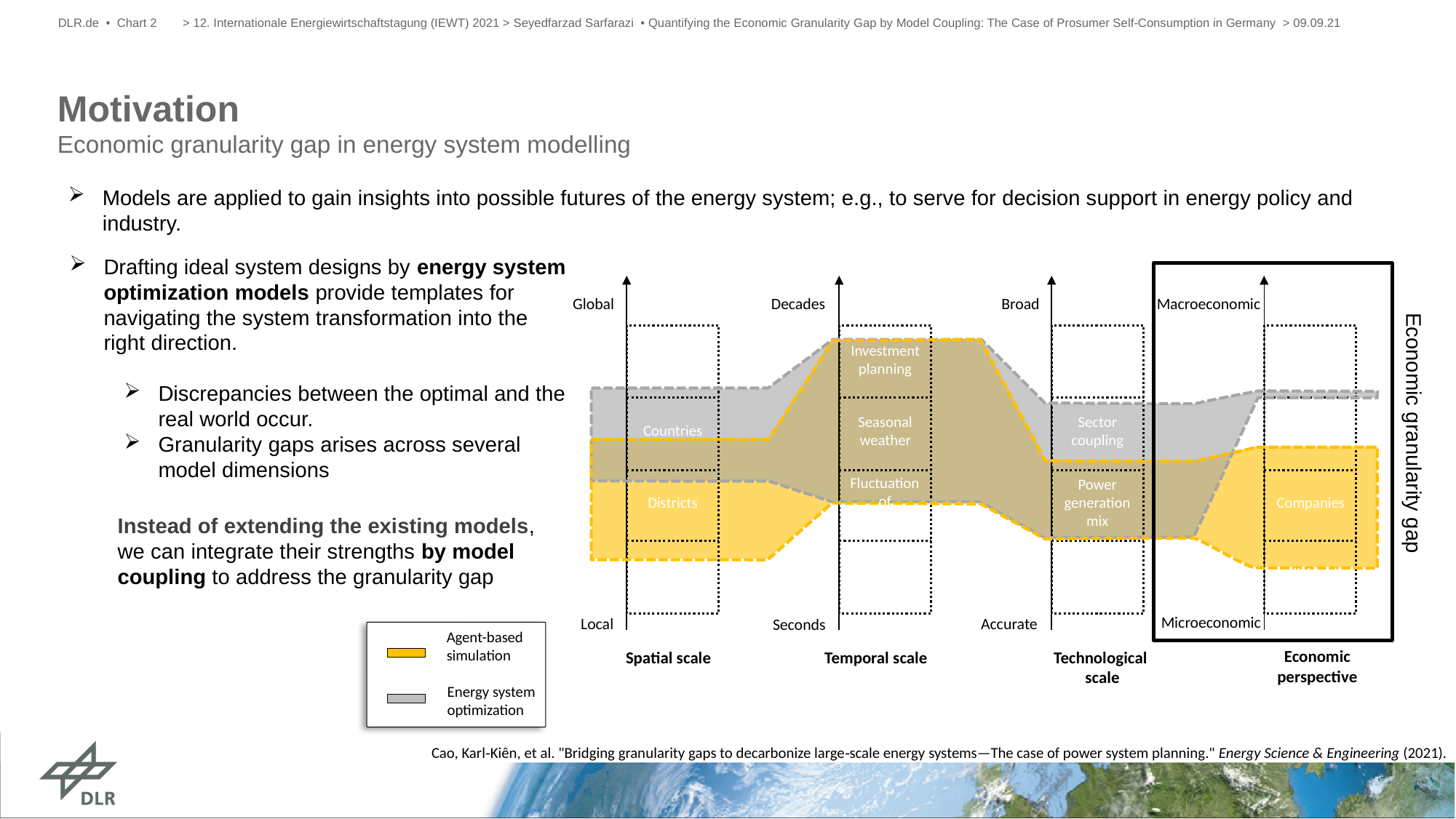

DLR.de  •  Chart 2
> 12. Internationale Energiewirtschaftstagung (IEWT) 2021 > Seyedfarzad Sarfarazi  • Quantifying the Economic Granularity Gap by Model Coupling: The Case of Prosumer Self-Consumption in Germany  > 09.09.21
# Motivation Economic granularity gap in energy system modelling
Models are applied to gain insights into possible futures of the energy system; e.g., to serve for decision support in energy policy and industry.
Drafting ideal system designs by energy system optimization models provide templates for navigating the system transformation into the right direction.

Discrepancies between the optimal and the real world occur.
Granularity gaps arises across several model dimensions

Global
Decades
Broad
Macroeconomic
Continents
Investment planning
Energy-water-land
World economy

Countries
Seasonal weather
Sector coupling
Markets
Economic granularity gap
Fluctuation of renewables
Districts
Power generation mix
Companies
Instead of extending the existing models, we can integrate their strengths by model coupling to address the granularity gap
Secure system operation
Individuals
Process simulation
Households
Microeconomic
Local
Accurate
Seconds

Agent-based simulation
Economic perspective
Temporal scale
Technological
scale
Spatial scale

Energy system optimization

Cao, Karl‐Kiên, et al. "Bridging granularity gaps to decarbonize large‐scale energy systems—The case of power system planning." Energy Science & Engineering (2021).